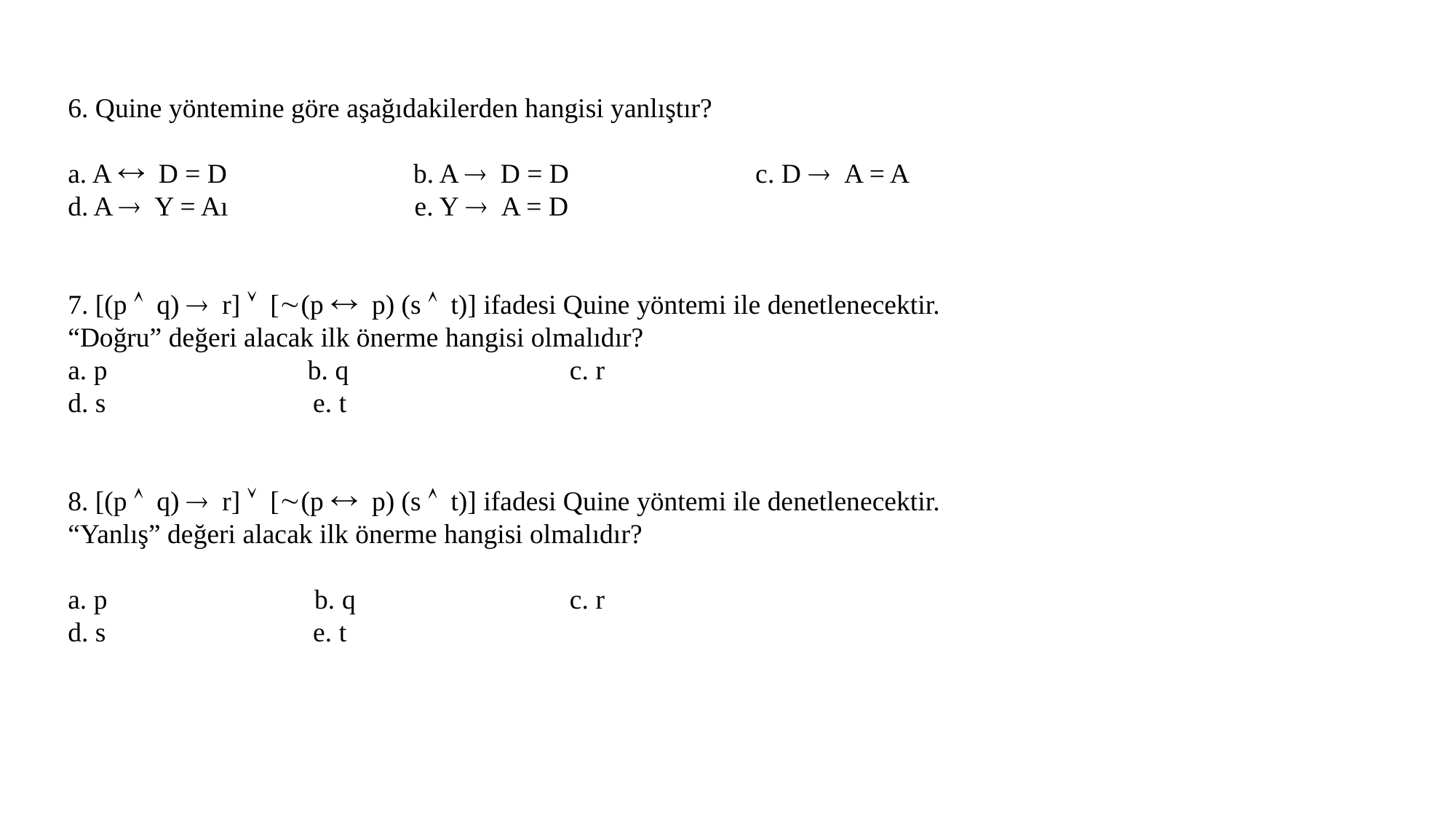

6. Quine yöntemine göre aşağıdakilerden hangisi yanlıştır?

a. A ↔ D = D                           b. A → D = D                           c. D → A = A
d. A → Y = Aı                           e. Y → A = D

7. [(p ∧ q) → r] ∨ [∼(p ↔ p) (s ∧ t)] ifadesi Quine yöntemi ile denetlenecektir.
“Doğru” değeri alacak ilk önerme hangisi olmalıdır?
a. p                             b. q                                c. r
d. s                              e. t

8. [(p ∧ q) → r] ∨ [∼(p ↔ p) (s ∧ t)] ifadesi Quine yöntemi ile denetlenecektir.
“Yanlış” değeri alacak ilk önerme hangisi olmalıdır?

a. p                              b. q                               c. r
d. s                              e. t